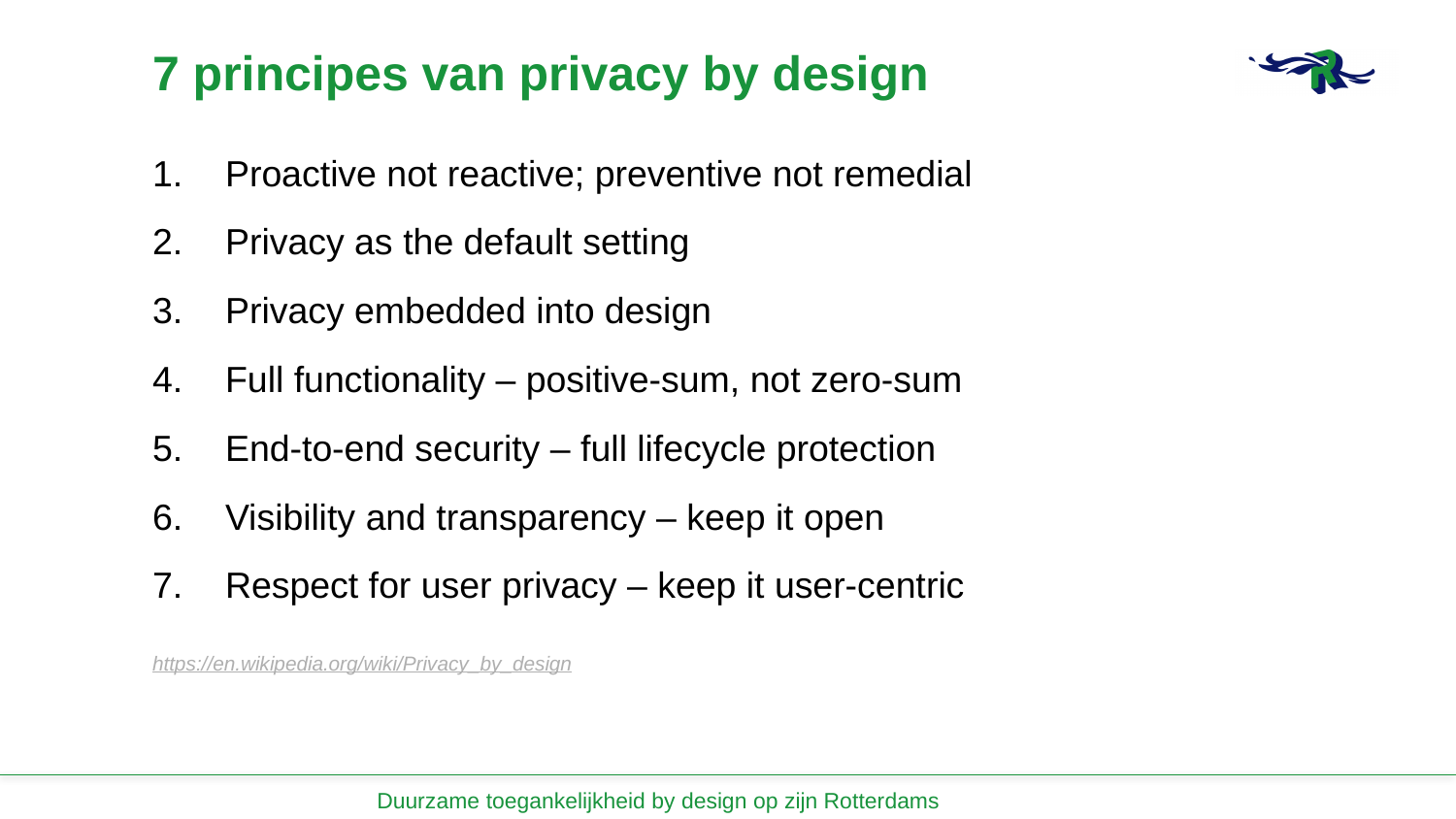

# 7 principes van privacy by design
Proactive not reactive; preventive not remedial
Privacy as the default setting
Privacy embedded into design
Full functionality – positive-sum, not zero-sum
End-to-end security – full lifecycle protection
Visibility and transparency – keep it open
Respect for user privacy – keep it user-centric
https://en.wikipedia.org/wiki/Privacy_by_design

Duurzame toegankelijkheid by design op zijn Rotterdams